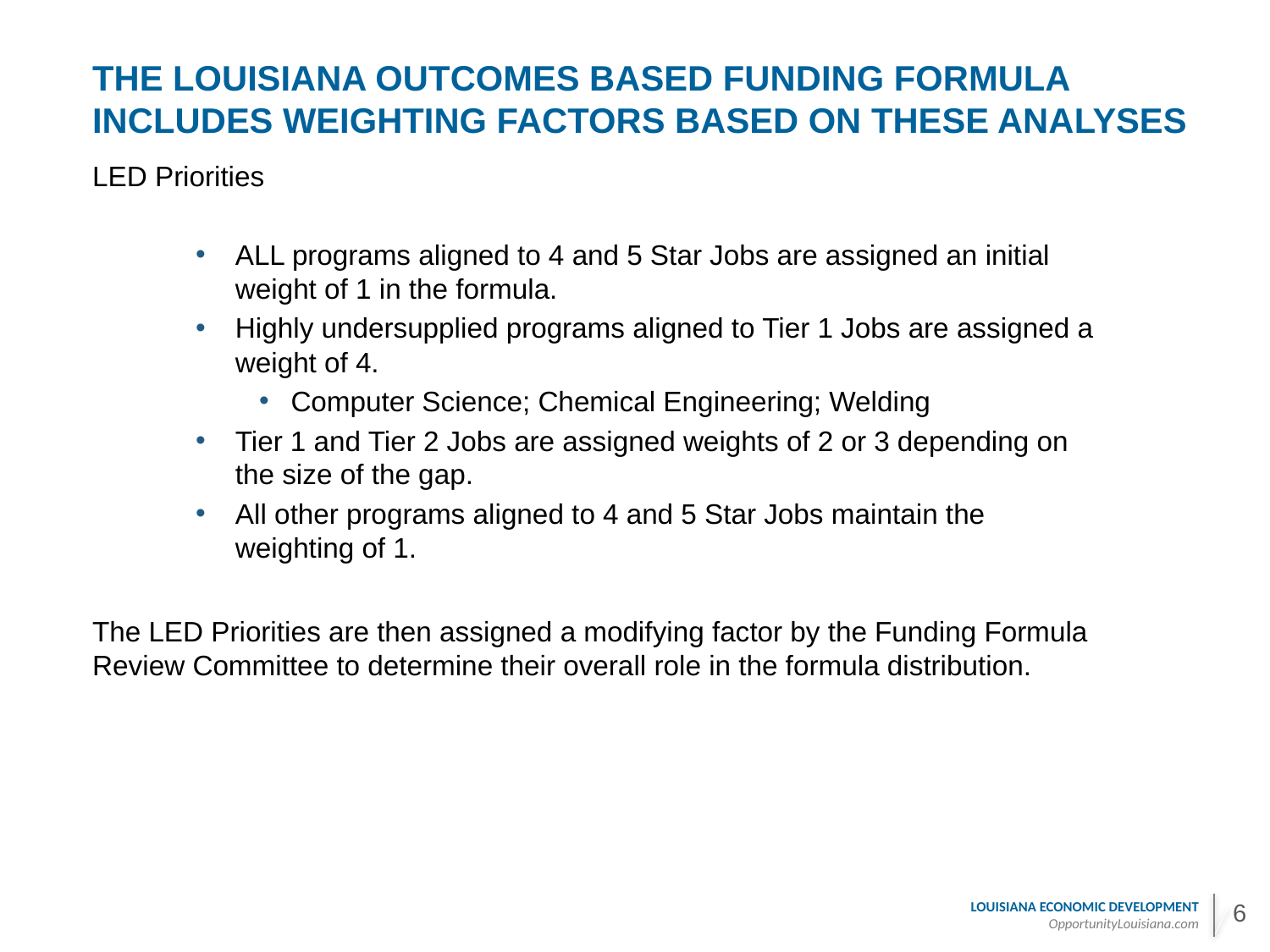

The louisiana outcomes based funding formula includes weighting factors based on these analyses
LED Priorities

ALL programs aligned to 4 and 5 Star Jobs are assigned an initial weight of 1 in the formula.
Highly undersupplied programs aligned to Tier 1 Jobs are assigned a weight of 4.
Computer Science; Chemical Engineering; Welding
Tier 1 and Tier 2 Jobs are assigned weights of 2 or 3 depending on the size of the gap.
All other programs aligned to 4 and 5 Star Jobs maintain the weighting of 1.

The LED Priorities are then assigned a modifying factor by the Funding Formula Review Committee to determine their overall role in the formula distribution.